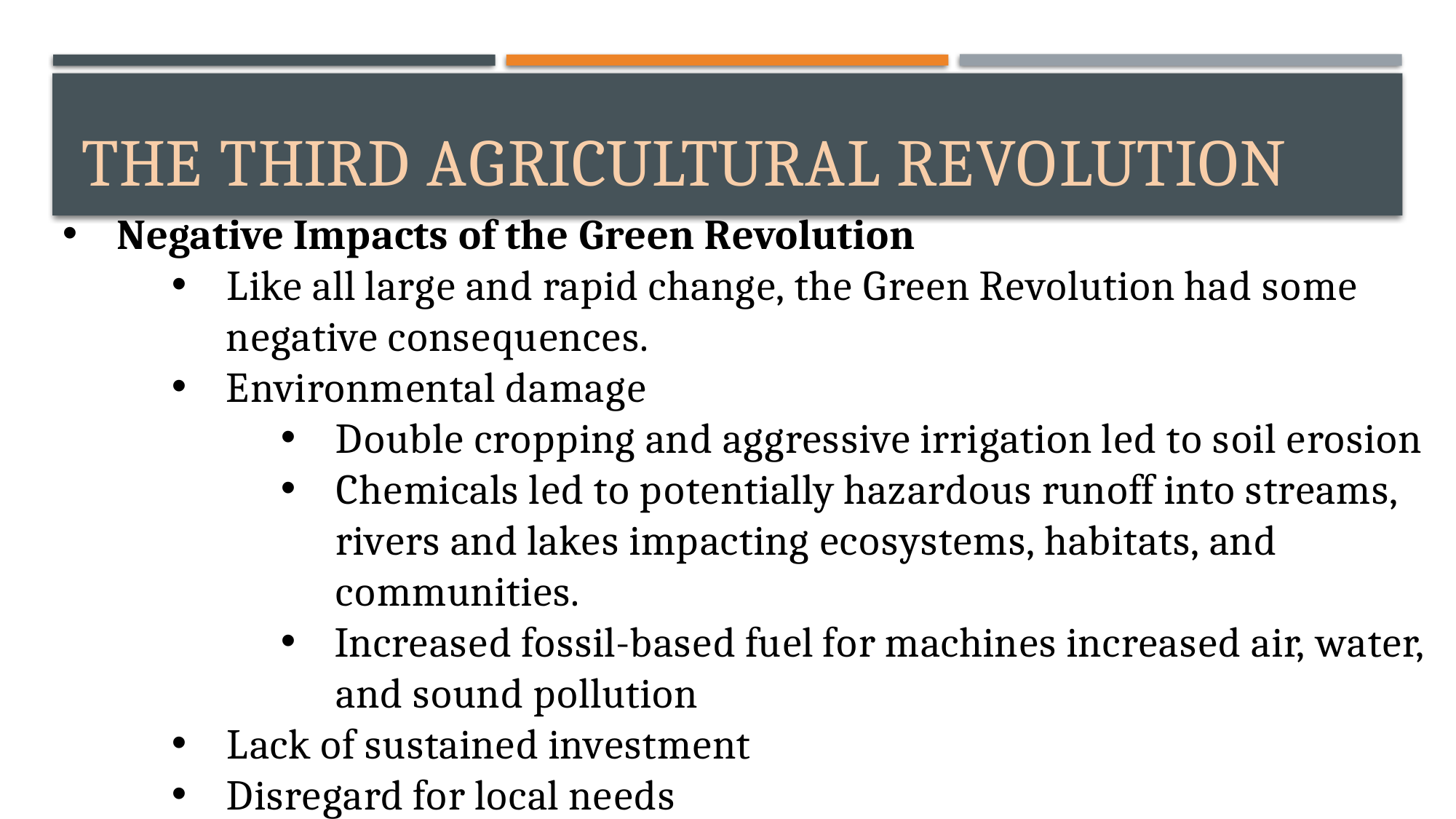

# The Third Agricultural Revolution
Negative Impacts of the Green Revolution
Like all large and rapid change, the Green Revolution had some negative consequences.
Environmental damage
Double cropping and aggressive irrigation led to soil erosion
Chemicals led to potentially hazardous runoff into streams, rivers and lakes impacting ecosystems, habitats, and communities.
Increased fossil-based fuel for machines increased air, water, and sound pollution
Lack of sustained investment
Disregard for local needs